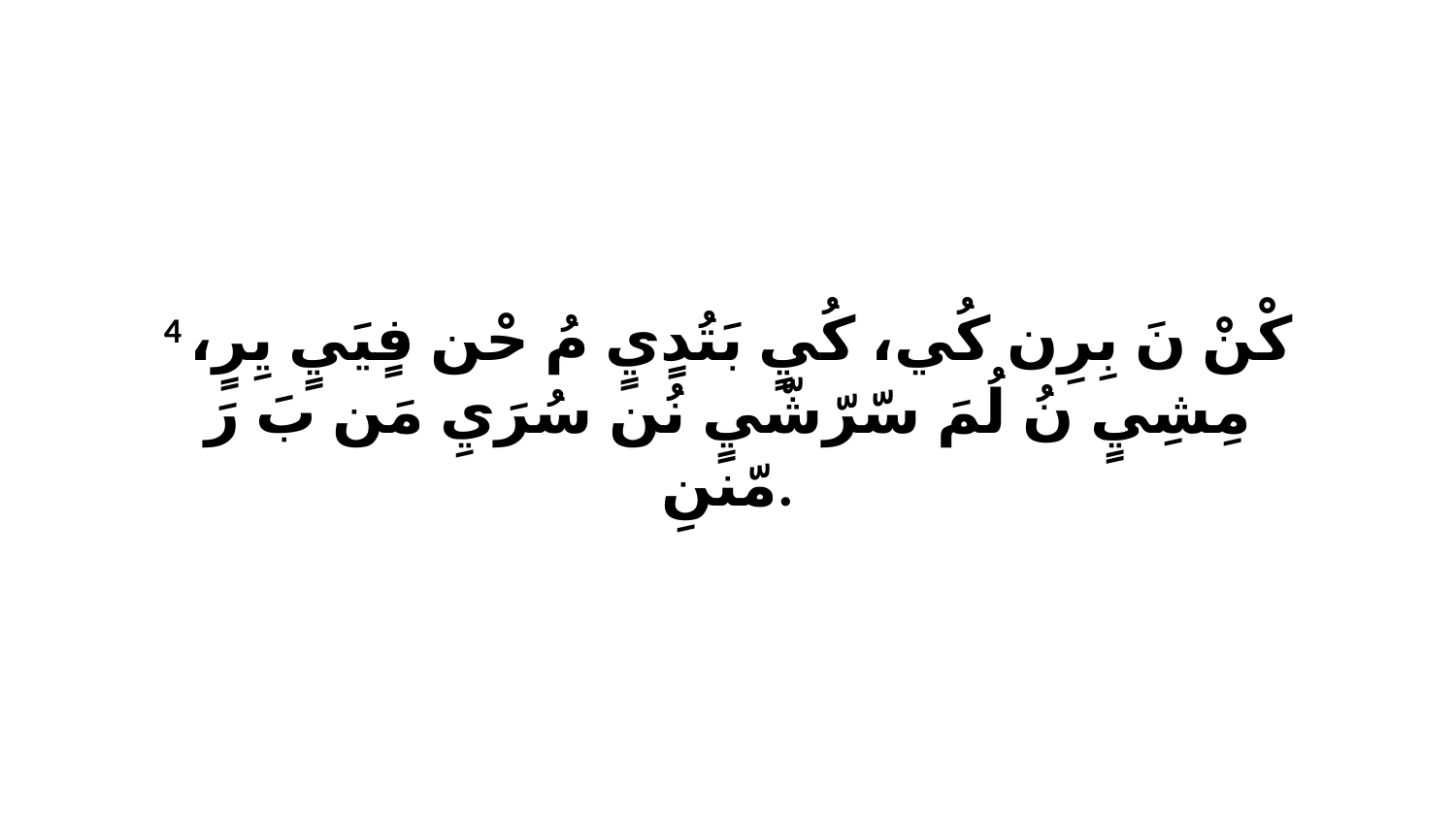

4 كْنْ نَ بِرِن كُي، كُيٍ بَتُدٍيٍ مُ حْن فٍيَيٍ يِرٍ، مِشِيٍ نُ لُمَ سّرّشّيٍ نُن سُرَيِ مَن بَ رَ مّننِ.